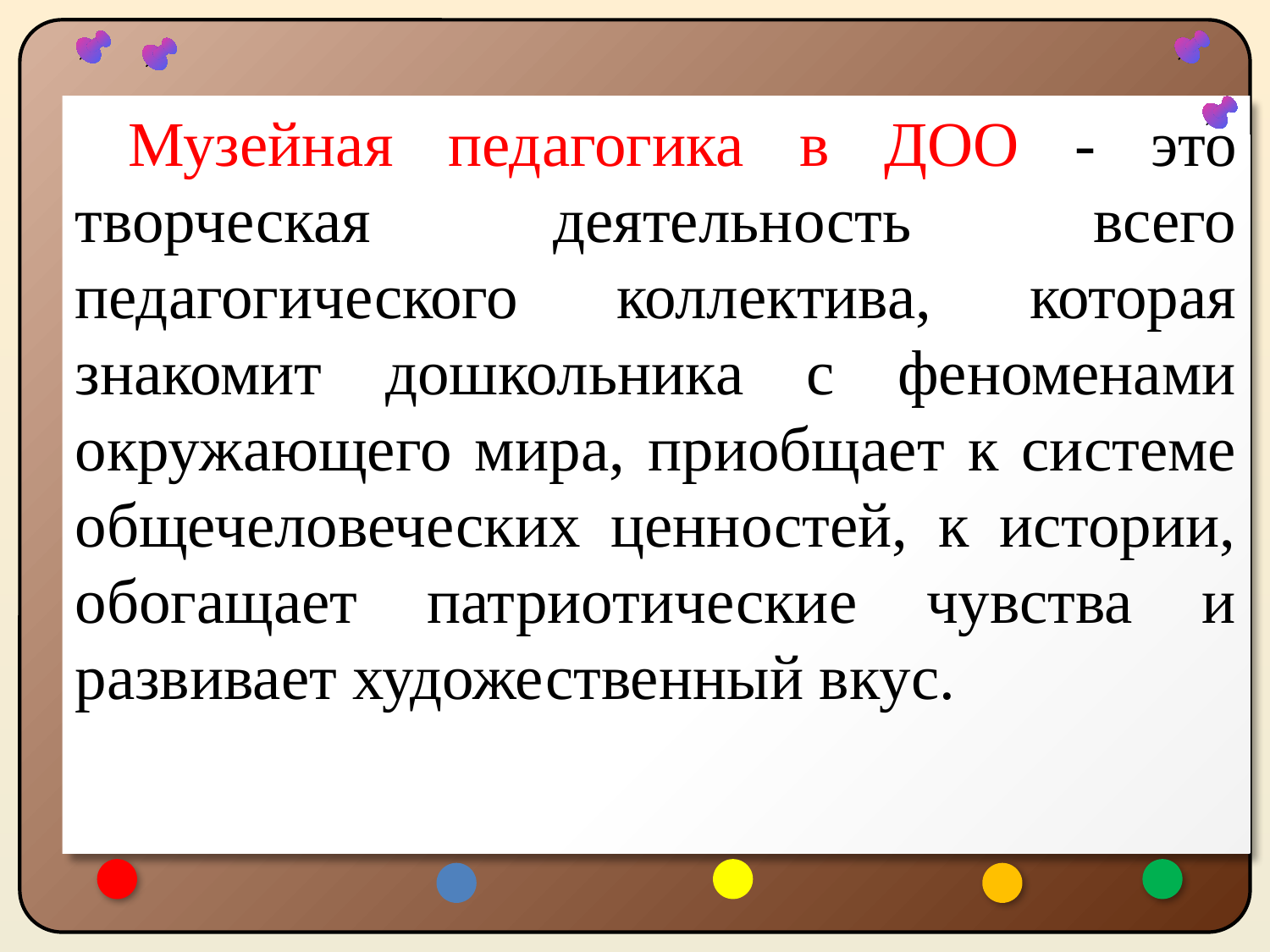

Музейная педагогика в ДОО - это творческая деятельность всего педагогического коллектива, которая знакомит дошкольника с феноменами окружающего мира, приобщает к системе общечеловеческих ценностей, к истории, обогащает патриотические чувства и развивает художественный вкус.